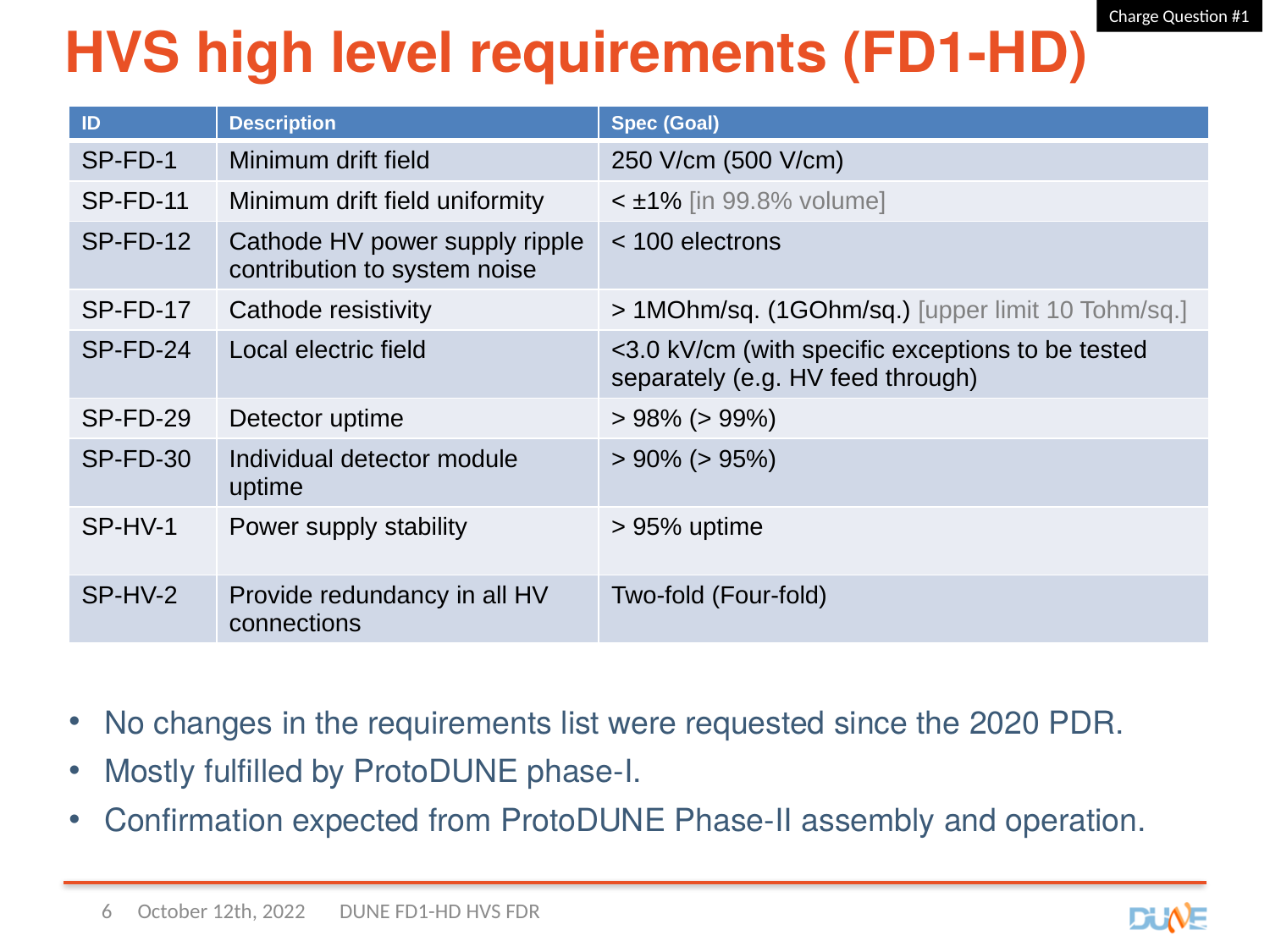

Charge Question #1
# HVS high level requirements (FD1-HD)
| ID | Description | Spec (Goal) |
| --- | --- | --- |
| SP-FD-1 | Minimum drift field | 250 V/cm (500 V/cm) |
| SP-FD-11 | Minimum drift field uniformity | < ±1% [in 99.8% volume] |
| SP-FD-12 | Cathode HV power supply ripple contribution to system noise | < 100 electrons |
| SP-FD-17 | Cathode resistivity | > 1MOhm/sq. (1GOhm/sq.) [upper limit 10 Tohm/sq.] |
| SP-FD-24 | Local electric field | <3.0 kV/cm (with specific exceptions to be tested separately (e.g. HV feed through) |
| SP-FD-29 | Detector uptime | > 98% (> 99%) |
| SP-FD-30 | Individual detector module uptime | > 90% (> 95%) |
| SP-HV-1 | Power supply stability | > 95% uptime |
| SP-HV-2 | Provide redundancy in all HV connections | Two-fold (Four-fold) |
No changes in the requirements list were requested since the 2020 PDR.
Mostly fulfilled by ProtoDUNE phase-I.
Confirmation expected from ProtoDUNE Phase-II assembly and operation.

6
October 12th, 2022
DUNE FD1-HD HVS FDR